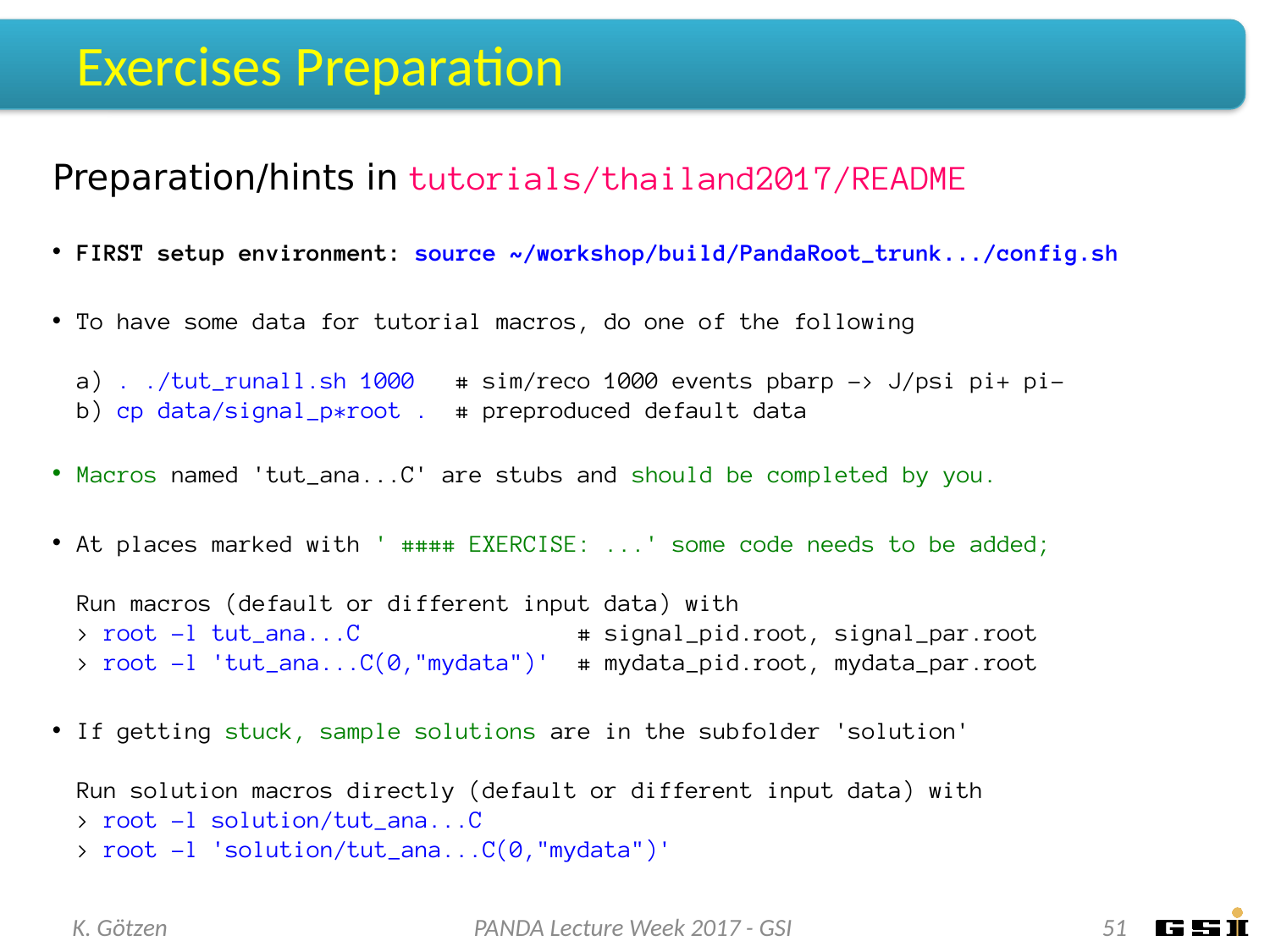

# Exercises Preparation
Preparation/hints in tutorials/thailand2017/README
FIRST setup environment: source ~/workshop/build/PandaRoot_trunk.../config.sh

To have some data for tutorial macros, do one of the following
a) . ./tut_runall.sh 1000   # sim/reco 1000 events pbarp -> J/psi pi+ pi-
b) cp data/signal_p*root .  # preproduced default data
Macros named 'tut_ana...C' are stubs and should be completed by you.

At places marked with ' #### EXERCISE: ...' some code needs to be added;
Run macros (default or different input data) with
> root -l tut_ana...C                # signal_pid.root, signal_par.root
> root -l 'tut_ana...C(0,"mydata")'  # mydata_pid.root, mydata_par.root

If getting stuck, sample solutions are in the subfolder 'solution'
Run solution macros directly (default or different input data) with
> root -l solution/tut_ana...C
> root -l 'solution/tut_ana...C(0,"mydata")'
K. Götzen
PANDA Lecture Week 2017 - GSI
51